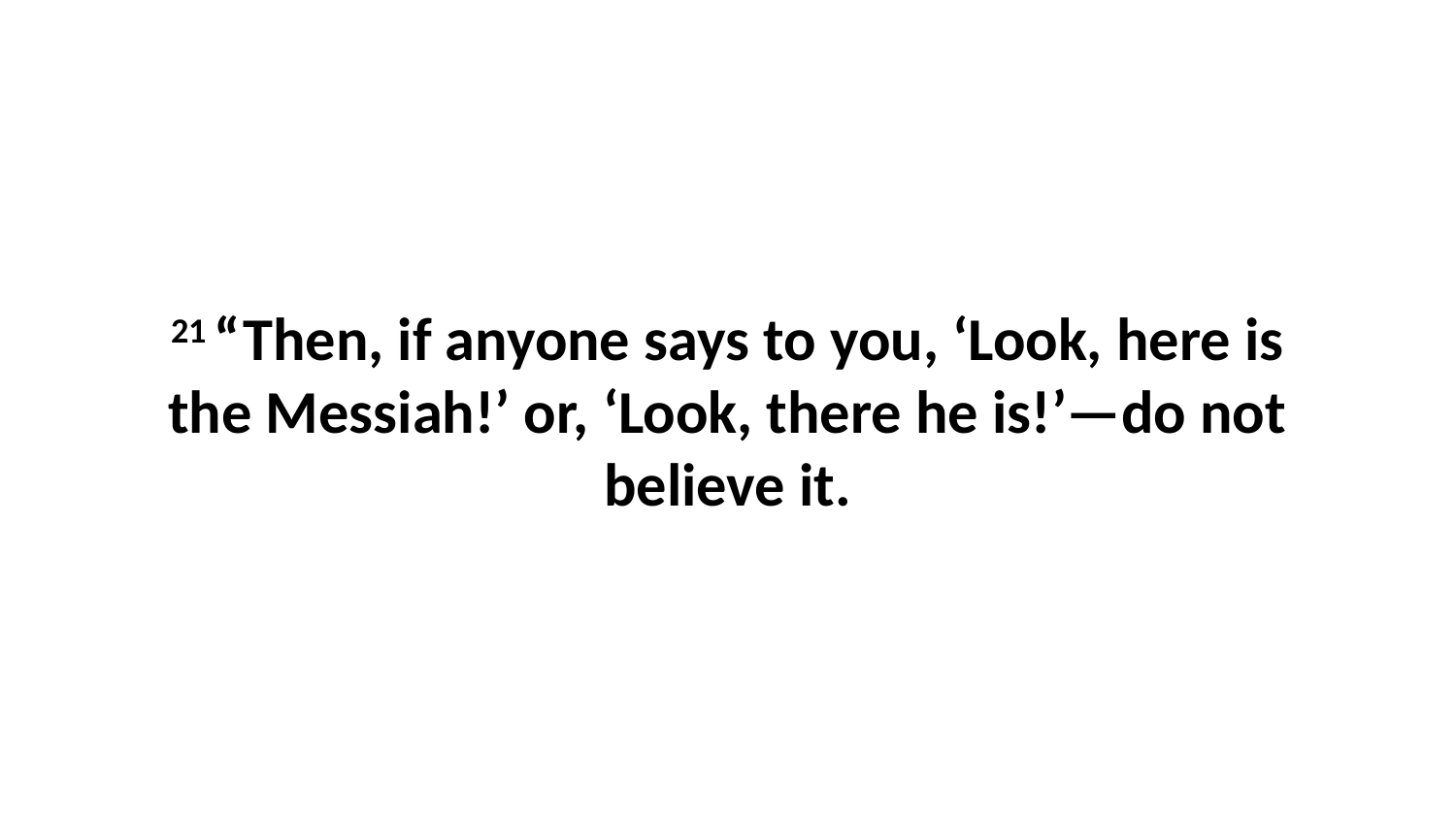

21 “Then, if anyone says to you, ‘Look, here is the Messiah!’ or, ‘Look, there he is!’—do not believe it.